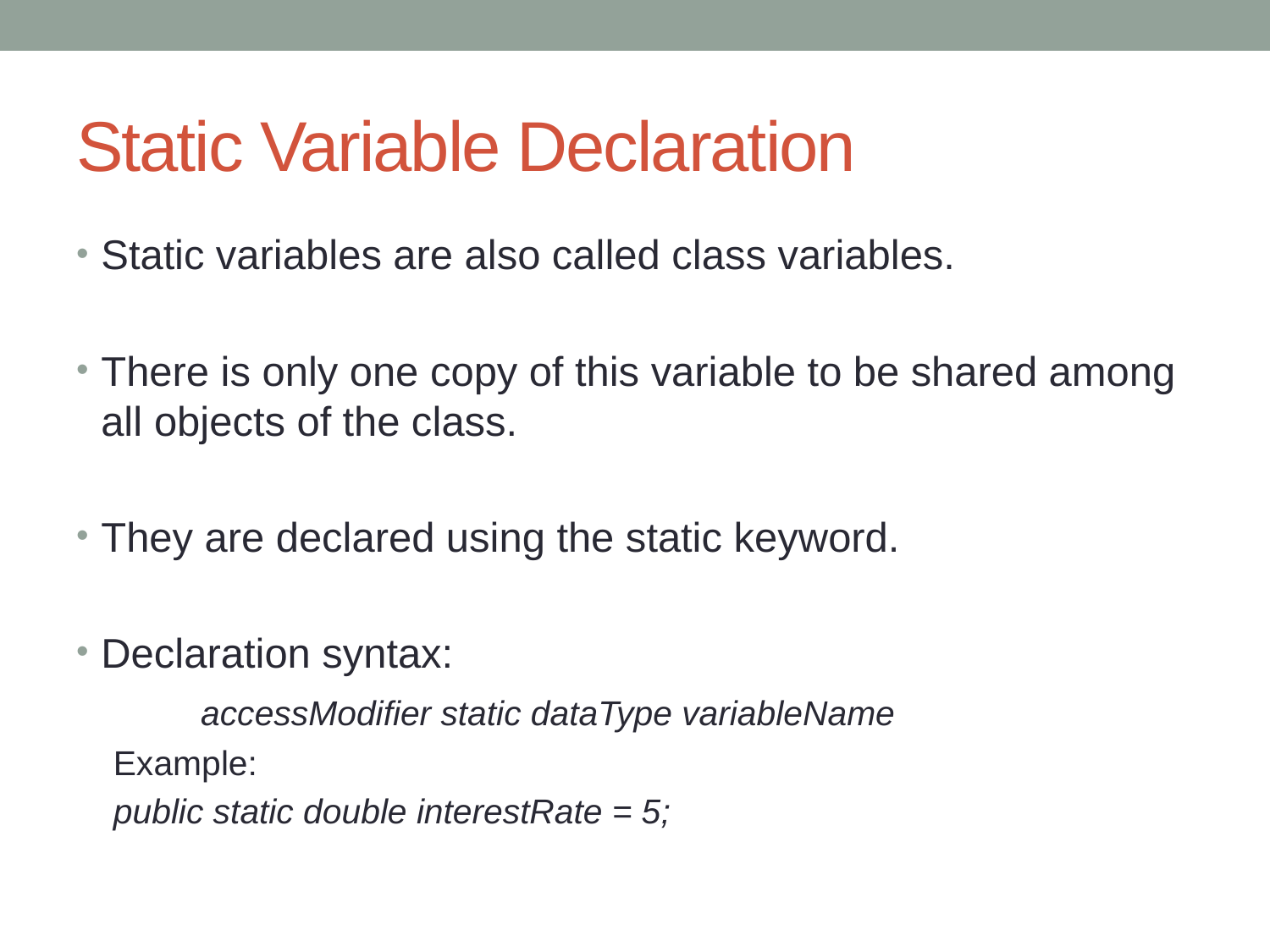

# Static Variable Declaration
Static variables are also called class variables.

There is only one copy of this variable to be shared among all objects of the class.

They are declared using the static keyword.

Declaration syntax:
	accessModifier static dataType variableName
Example:
	public static double interestRate = 5;